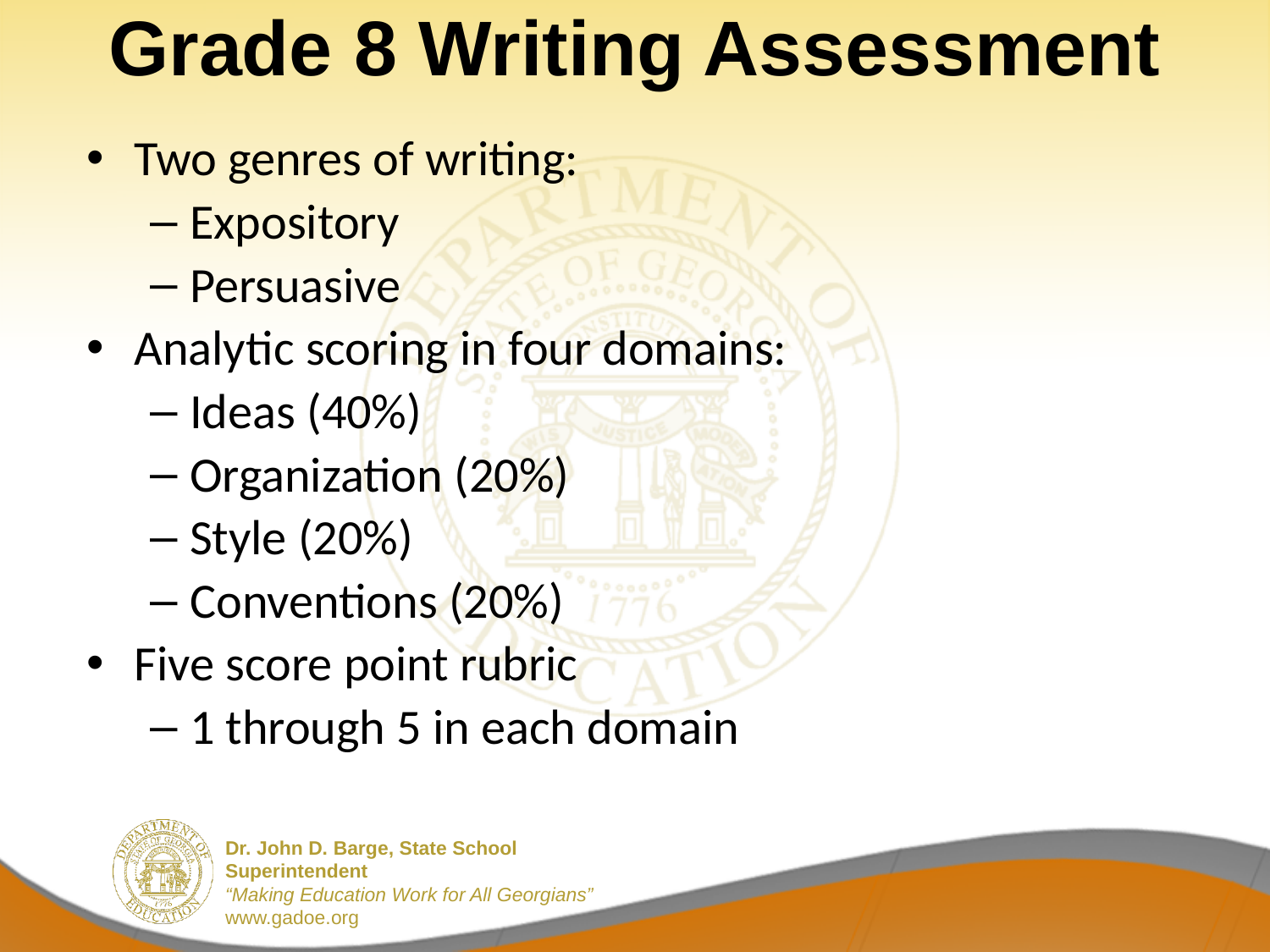

# Grade 8 Writing Assessment
Two genres of writing:
Expository
Persuasive
Analytic scoring in four domains:
Ideas (40%)
Organization (20%)
Style (20%)
Conventions (20%)
Five score point rubric
1 through 5 in each domain